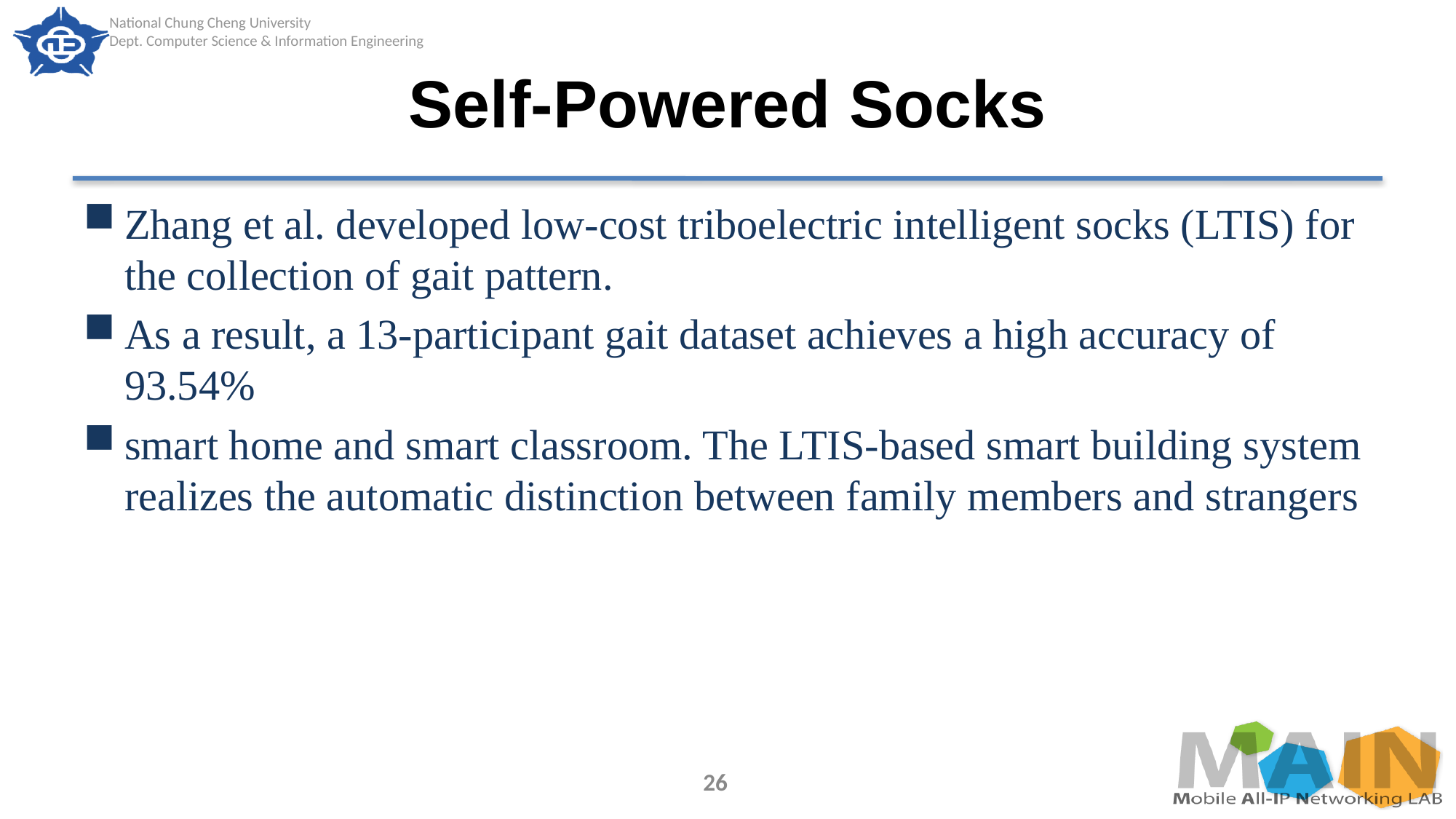

# Self-Powered Socks
Zhang et al. developed low-cost triboelectric intelligent socks (LTIS) for the collection of gait pattern.
As a result, a 13-participant gait dataset achieves a high accuracy of 93.54%
smart home and smart classroom. The LTIS-based smart building system realizes the automatic distinction between family members and strangers

26